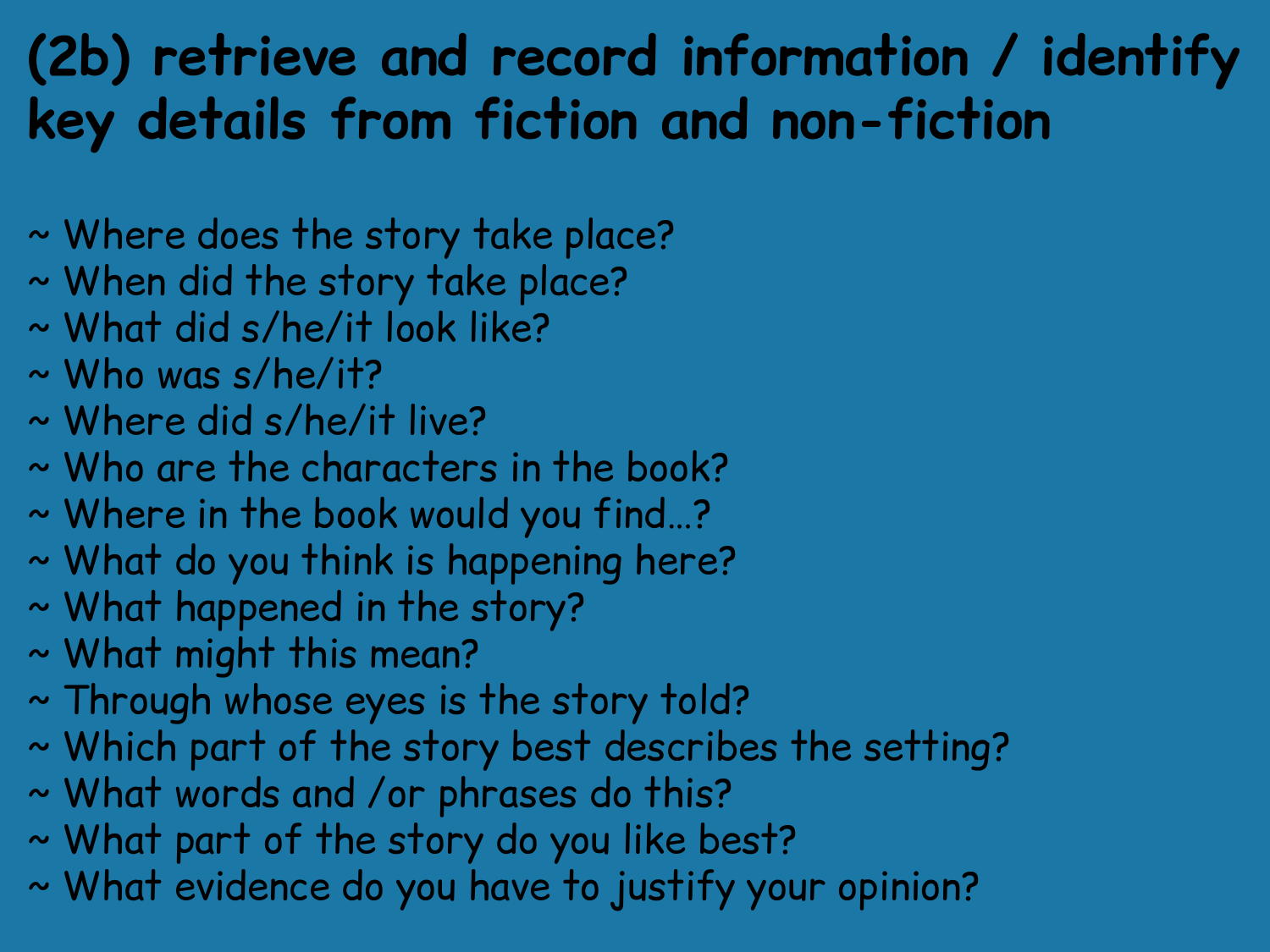

(2b) retrieve and record information / identify key details from fiction and non-fiction

~ Where does the story take place?
~ When did the story take place?
~ What did s/he/it look like?
~ Who was s/he/it?
~ Where did s/he/it live?
~ Who are the characters in the book?
~ Where in the book would you find…?
~ What do you think is happening here?
~ What happened in the story?
~ What might this mean?
~ Through whose eyes is the story told?
~ Which part of the story best describes the setting?
~ What words and /or phrases do this?
~ What part of the story do you like best?
~ What evidence do you have to justify your opinion?